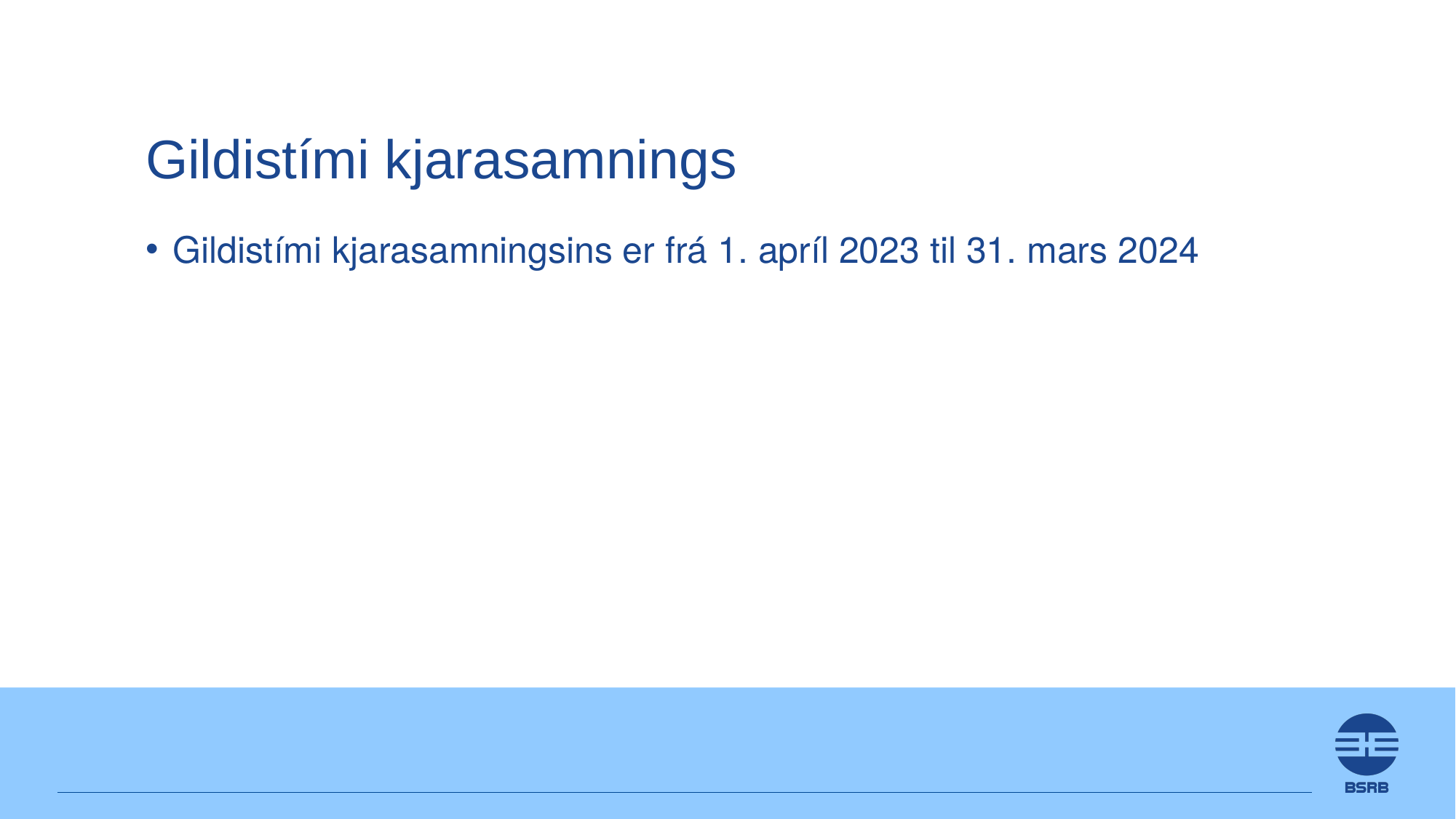

# Gildistími kjarasamnings
Gildistími kjarasamningsins er frá 1. apríl 2023 til 31. mars 2024